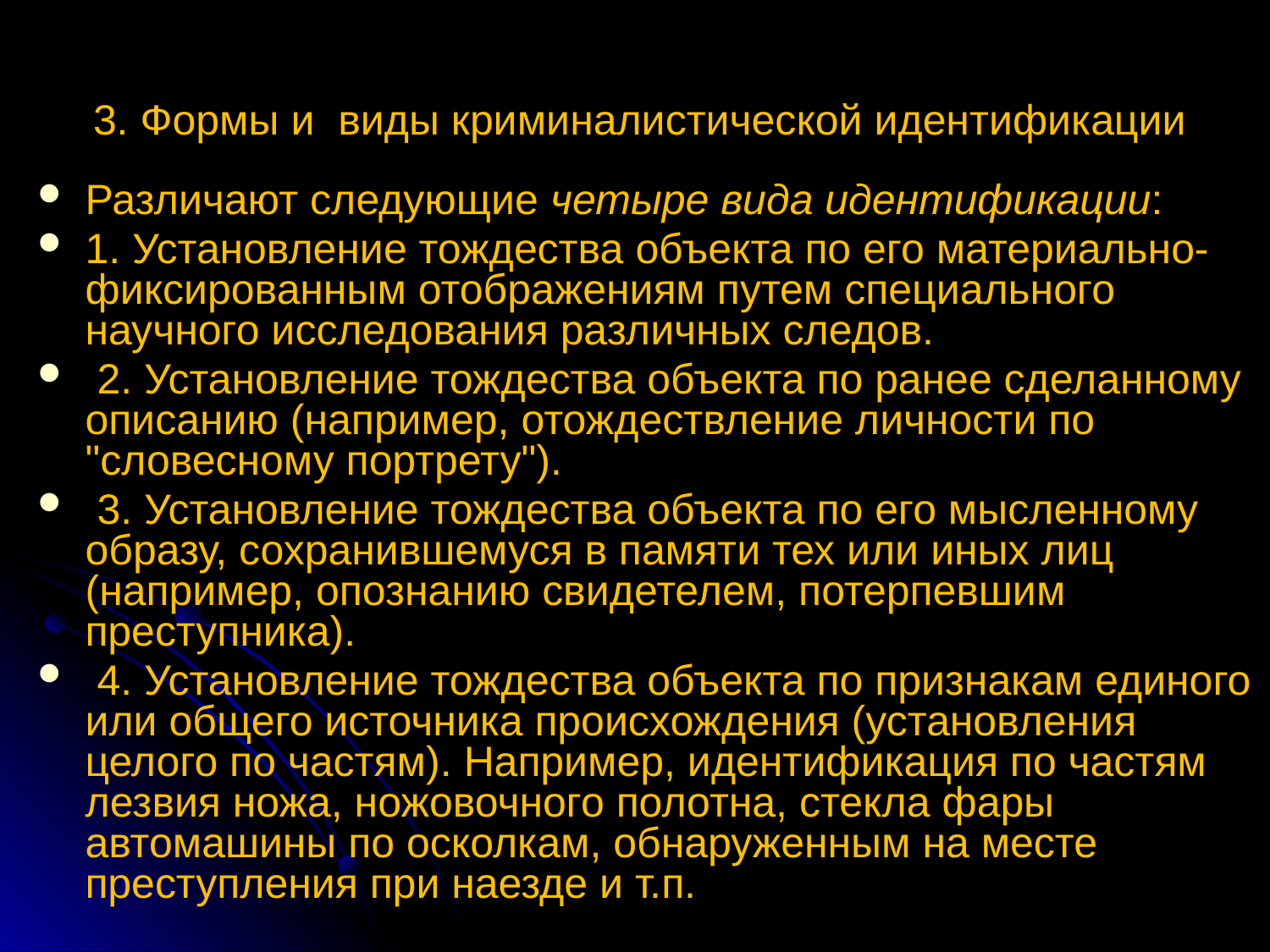

# 3. Формы и  виды криминалистической идентификации
Различают следующие четыре вида идентификации:
1. Установление тождества объекта по его материально-фиксированным отображениям путем специального научного исследования различных следов.
 2. Установление тождества объекта по ранее сделанному описанию (например, отождествление личности по "словесному портрету").
 3. Установление тождества объекта по его мысленному образу, сохранившемуся в памяти тех или иных лиц (например, опознанию свидетелем, потерпевшим преступника).
 4. Установление тождества объекта по признакам единого или общего источника происхождения (установления целого по частям). Например, идентификация по частям лезвия ножа, ножовочного полотна, стекла фары автомашины по осколкам, обнаруженным на месте преступления при наезде и т.п.